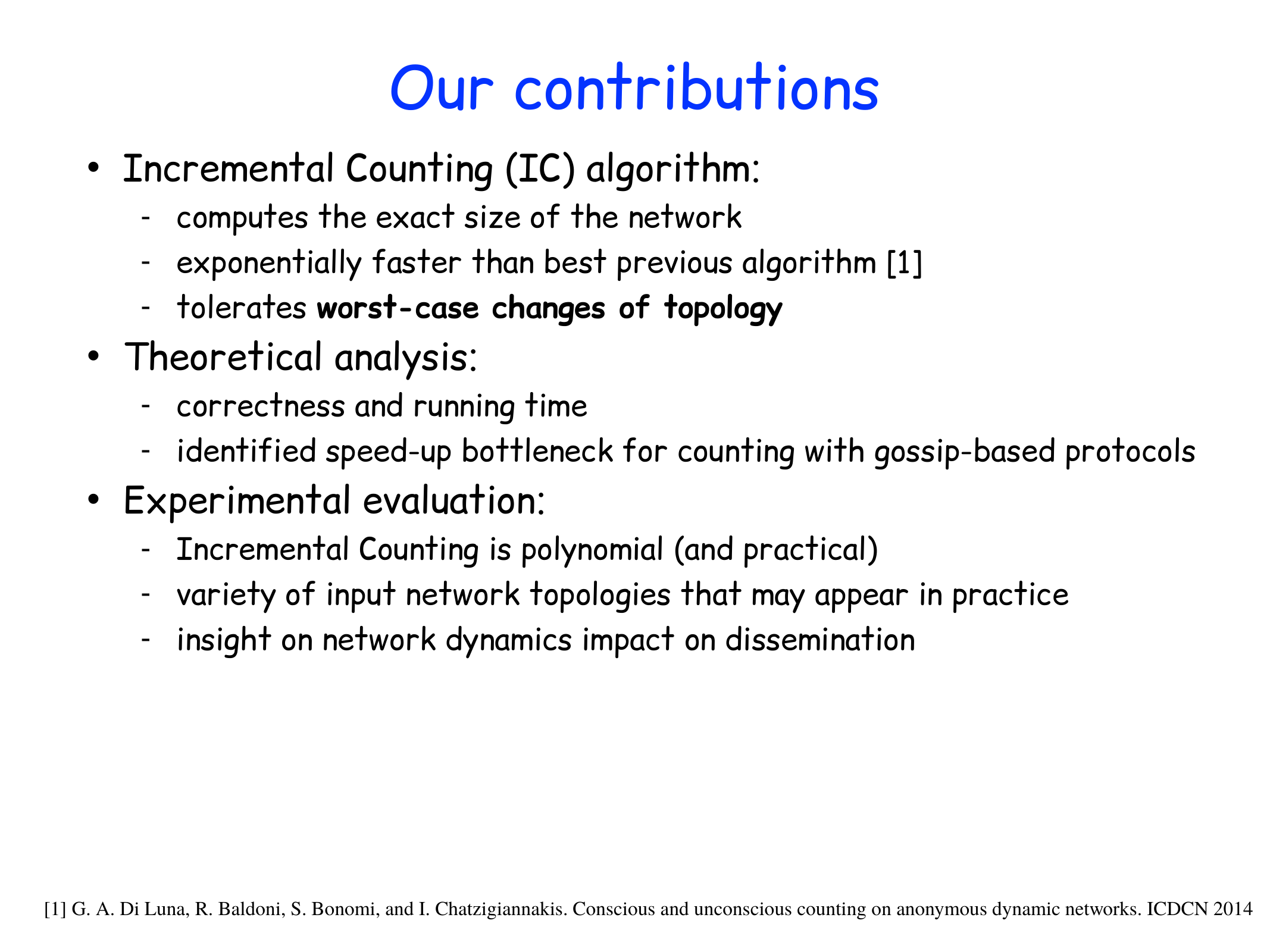

Our contributions
Incremental Counting (IC) algorithm:
computes the exact size of the network
exponentially faster than best previous algorithm [1]
tolerates worst-case changes of topology
Theoretical analysis:
correctness and running time
identified speed-up bottleneck for counting with gossip-based protocols
Experimental evaluation:
Incremental Counting is polynomial (and practical)
variety of input network topologies that may appear in practice
insight on network dynamics impact on dissemination
[1] G. A. Di Luna, R. Baldoni, S. Bonomi, and I. Chatzigiannakis. Conscious and unconscious counting on anonymous dynamic networks. ICDCN 2014
9